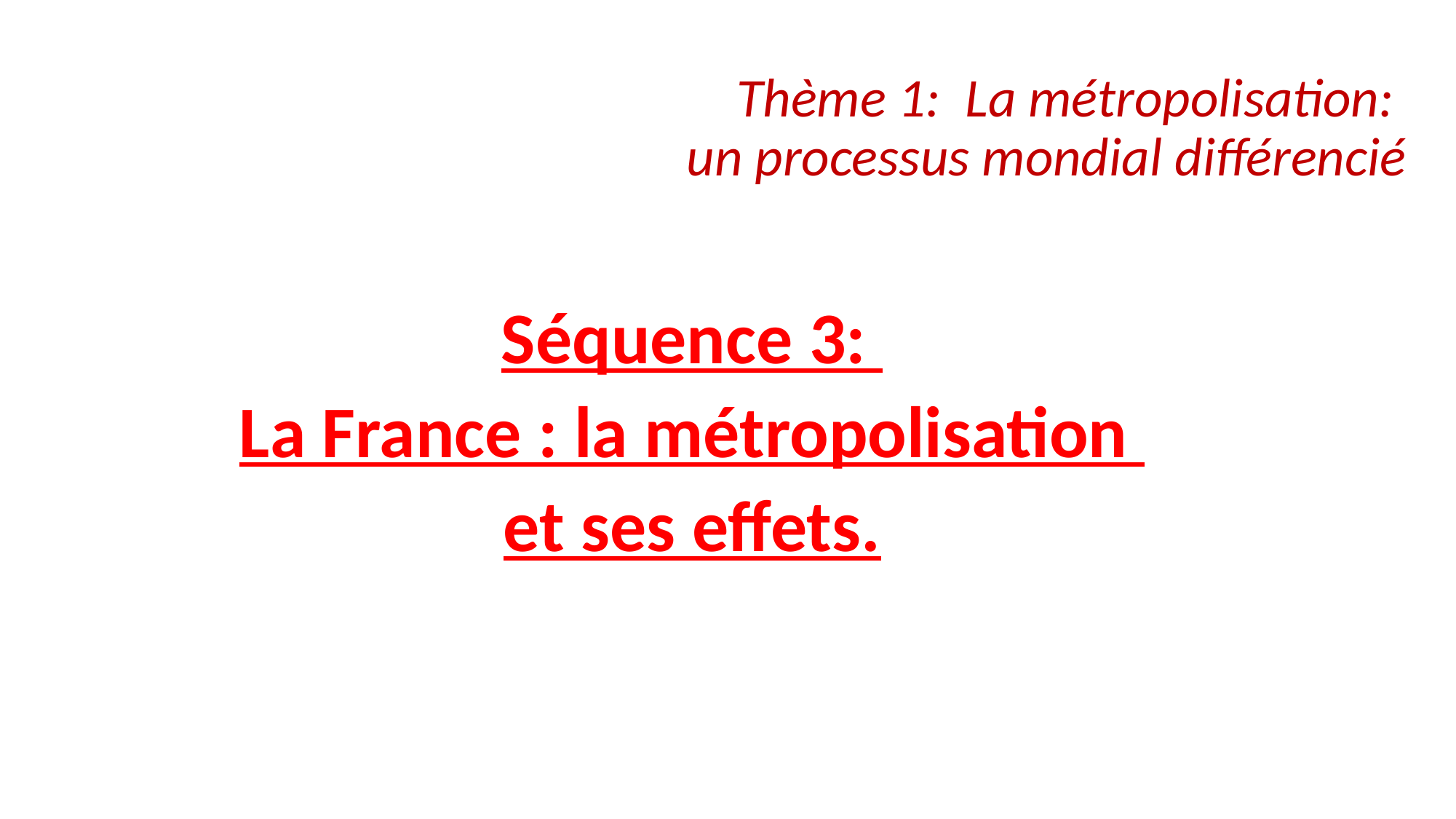

# Thème 1:  La métropolisation: un processus mondial différencié
Séquence 3:
La France : la métropolisation
et ses effets.